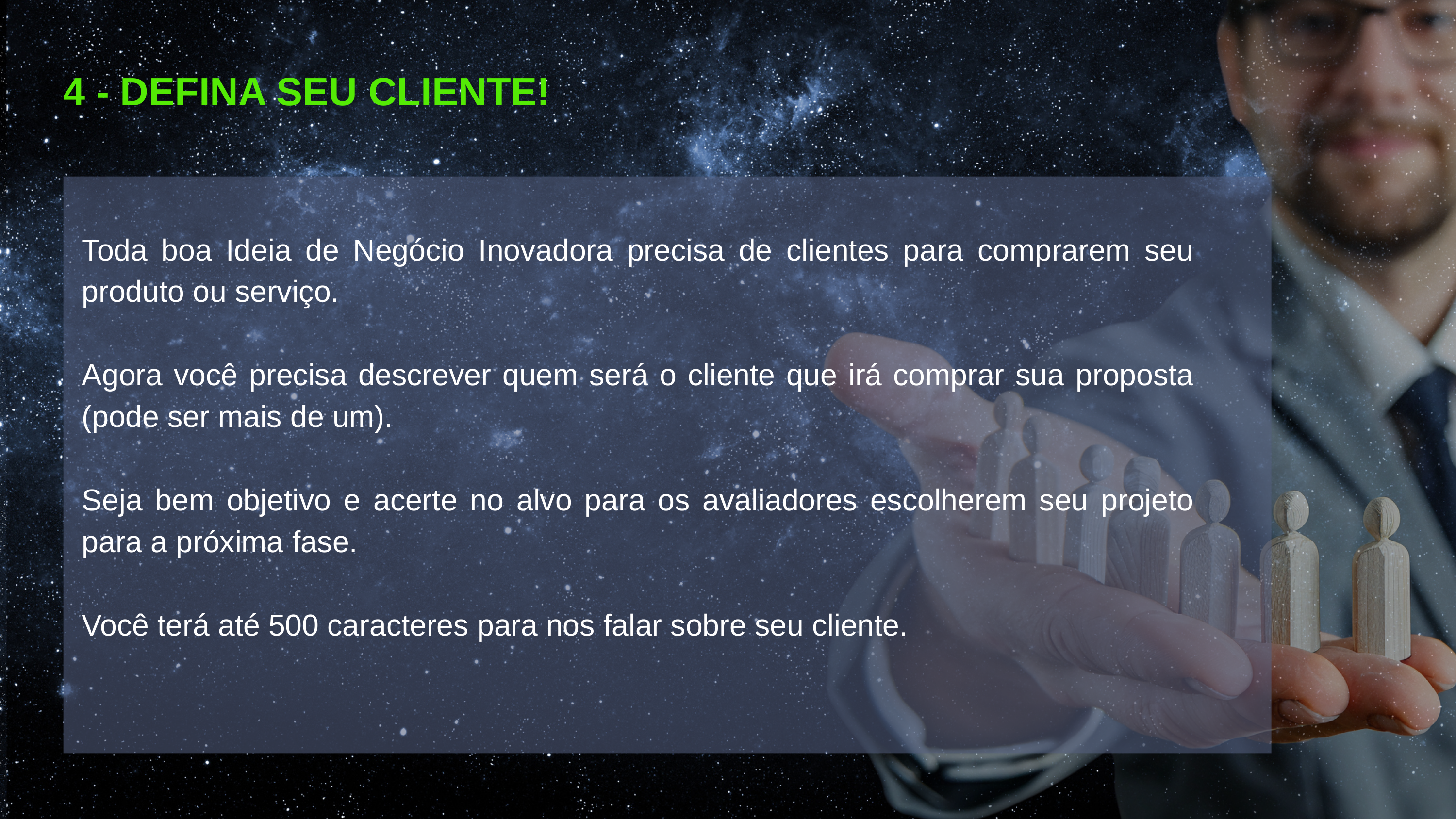

4 - DEFINA SEU CLIENTE!

Toda boa Ideia de Negócio Inovadora precisa de clientes para comprarem seu produto ou serviço.

Agora você precisa descrever quem será o cliente que irá comprar sua proposta (pode ser mais de um).

Seja bem objetivo e acerte no alvo para os avaliadores escolherem seu projeto para a próxima fase.

Você terá até 500 caracteres para nos falar sobre seu cliente.